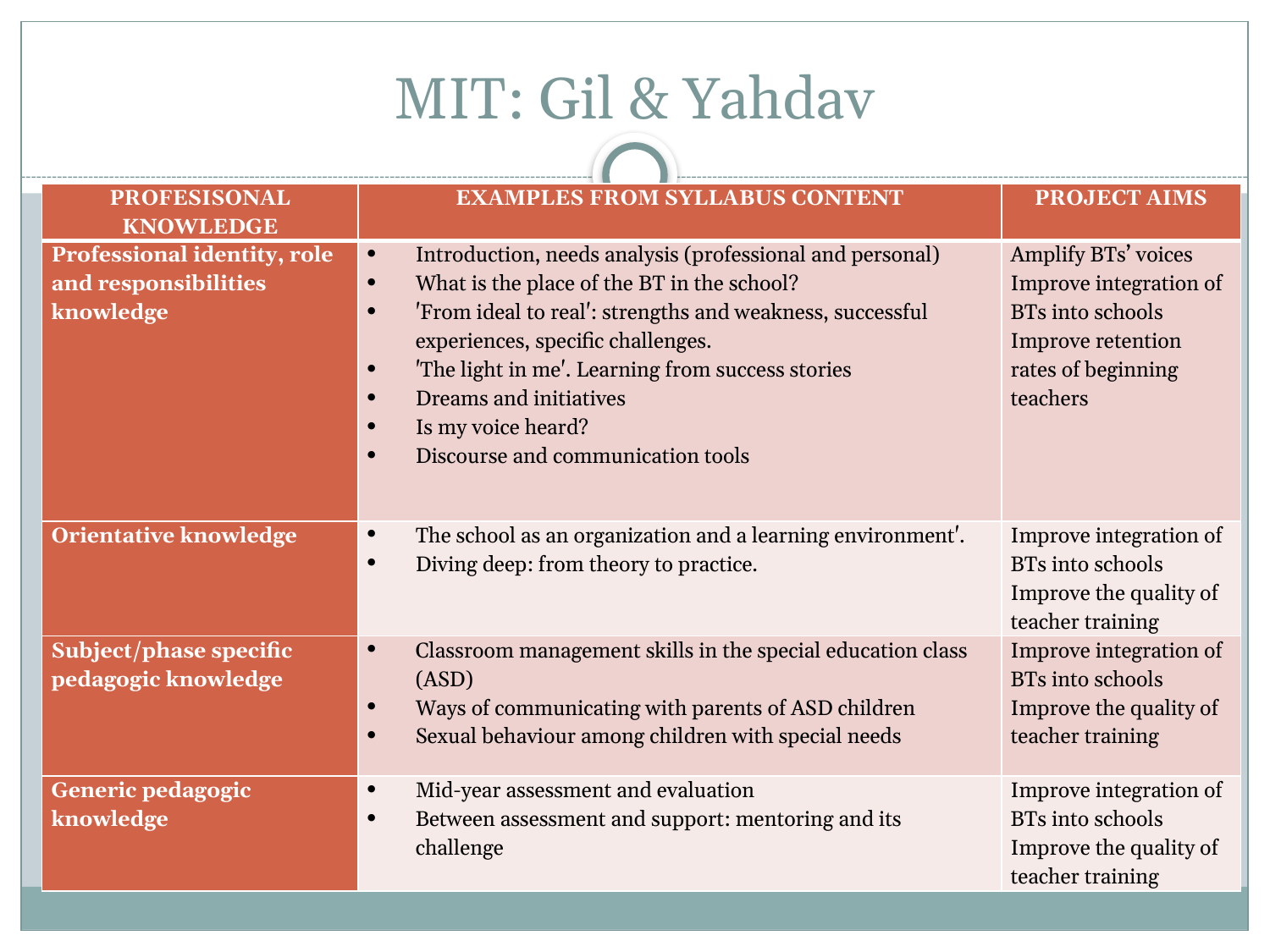

# MIT: Gil & Yahdav
| PROFESISONAL KNOWLEDGE | EXAMPLES FROM SYLLABUS CONTENT | PROJECT AIMS |
| --- | --- | --- |
| Professional identity, role and responsibilities knowledge | Introduction, needs analysis (professional and personal) What is the place of the BT in the school? 'From ideal to real': strengths and weakness, successful experiences, specific challenges. 'The light in me'. Learning from success stories Dreams and initiatives Is my voice heard? Discourse and communication tools | Amplify BTs’ voices Improve integration of BTs into schools Improve retention rates of beginning teachers |
| Orientative knowledge | The school as an organization and a learning environment'. Diving deep: from theory to practice. | Improve integration of BTs into schools Improve the quality of teacher training |
| Subject/phase specific pedagogic knowledge | Classroom management skills in the special education class (ASD) Ways of communicating with parents of ASD children Sexual behaviour among children with special needs | Improve integration of BTs into schools Improve the quality of teacher training |
| Generic pedagogic knowledge | Mid-year assessment and evaluation Between assessment and support: mentoring and its challenge | Improve integration of BTs into schools Improve the quality of teacher training |